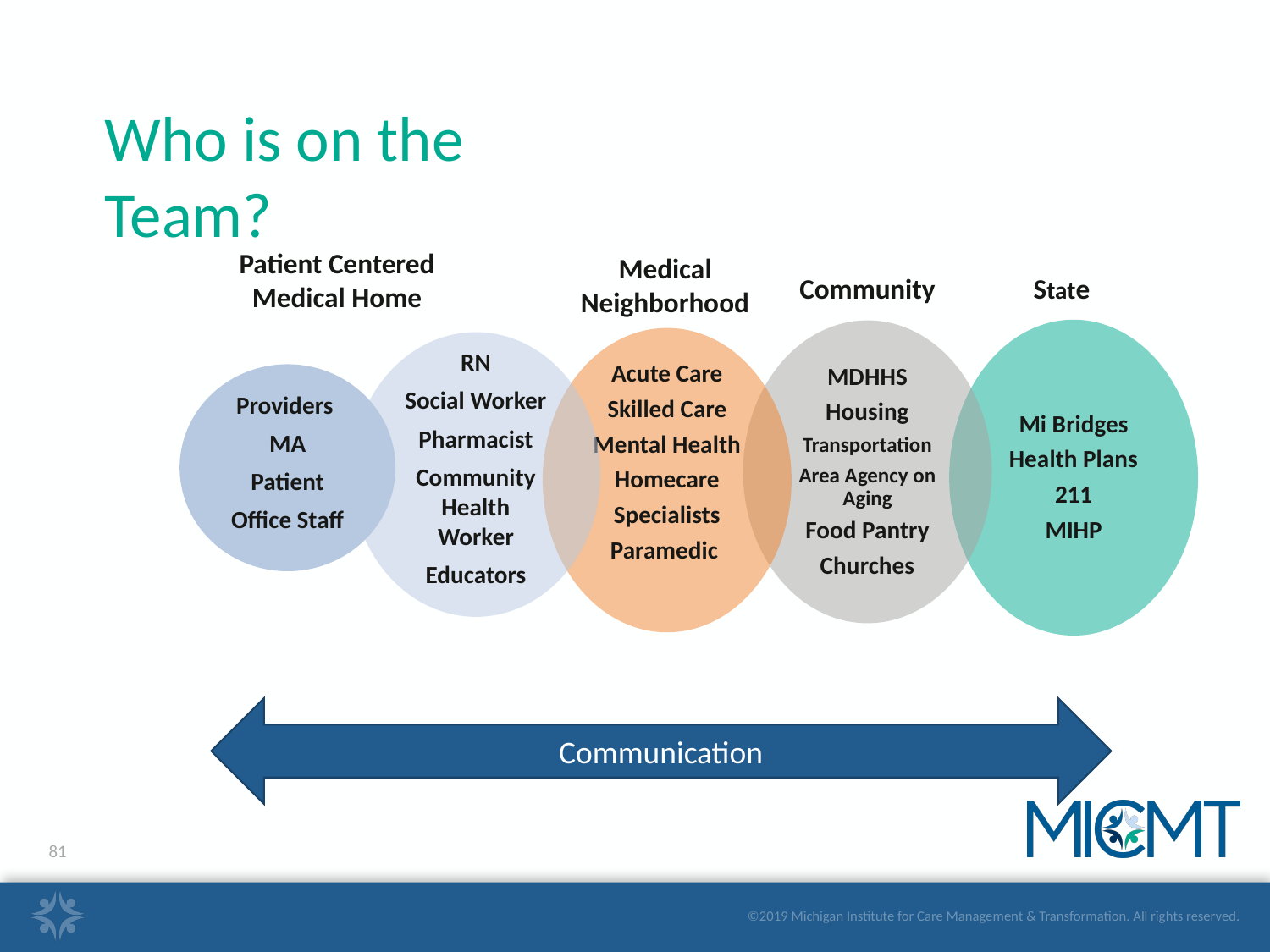

Who is on the Team?
Mi Bridges
Health Plans
211
MIHP
MDHHS
Housing
Transportation
Area Agency on Aging
Food Pantry
Churches
Acute Care
Skilled Care
Mental Health
Homecare
Specialists
Paramedic

RN
Social Worker
Pharmacist
Community Health Worker
Educators

Patient Centered Medical Home
Medical Neighborhood
Community
State

Providers
MA
Patient
Office Staff

Communication